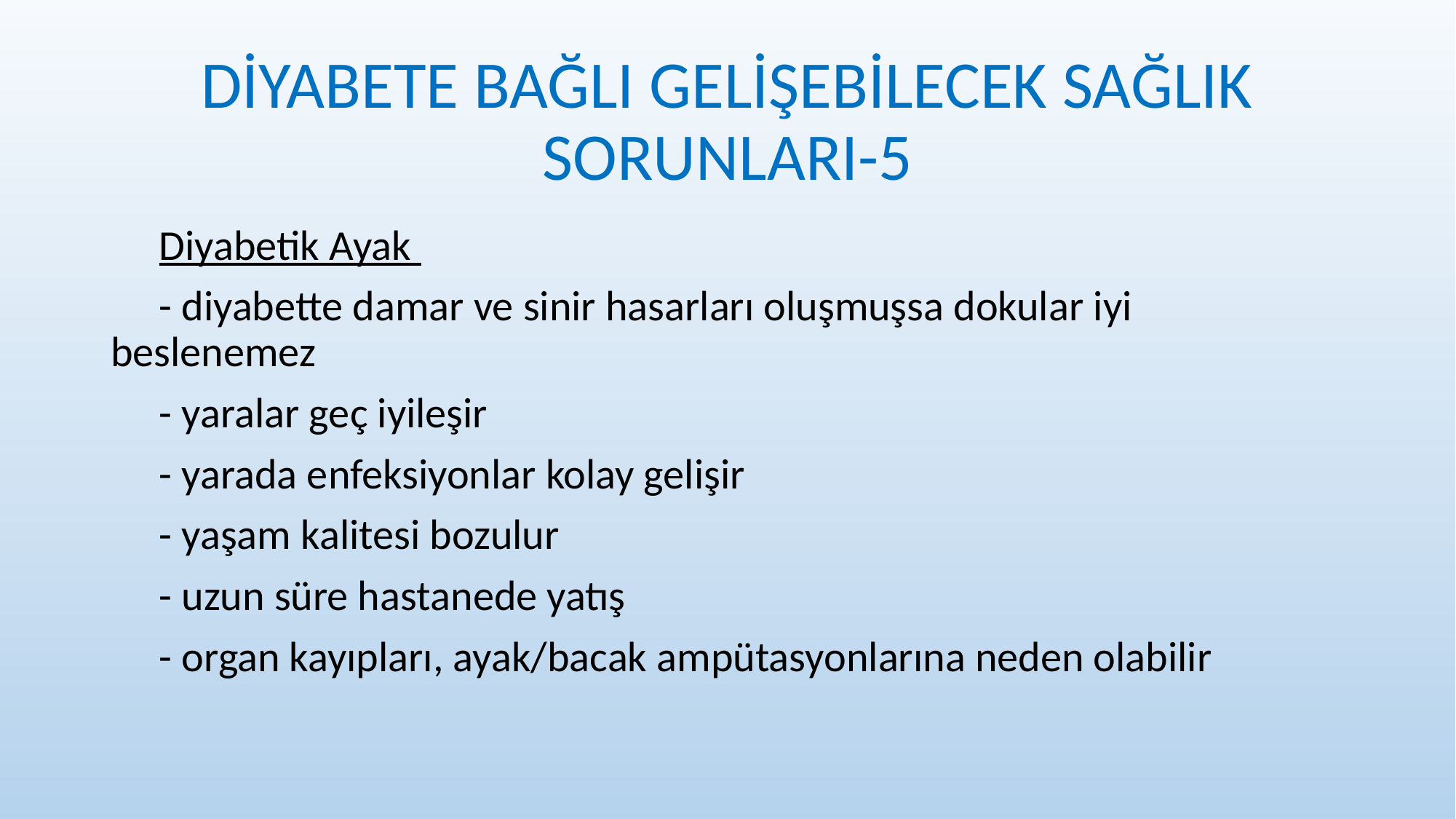

# DİYABETE BAĞLI GELİŞEBİLECEK SAĞLIK SORUNLARI-5
     Diyabetik Ayak
     - diyabette damar ve sinir hasarları oluşmuşsa dokular iyi beslenemez
     - yaralar geç iyileşir
     - yarada enfeksiyonlar kolay gelişir
     - yaşam kalitesi bozulur
     - uzun süre hastanede yatış
     - organ kayıpları, ayak/bacak ampütasyonlarına neden olabilir